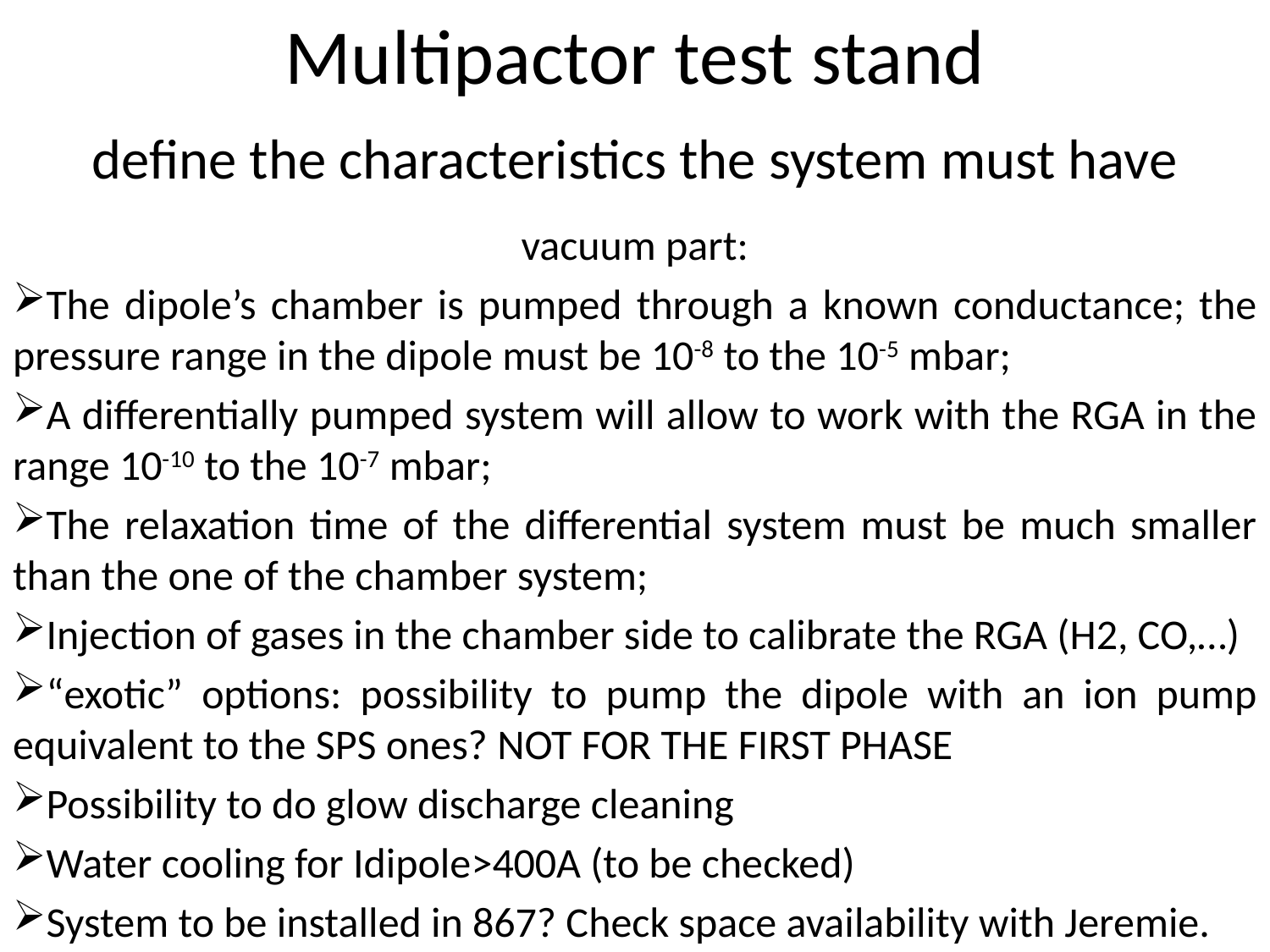

# Multipactor test stand
define the characteristics the system must have

vacuum part:
The dipole’s chamber is pumped through a known conductance; the pressure range in the dipole must be 10-8 to the 10-5 mbar;
A differentially pumped system will allow to work with the RGA in the range 10-10 to the 10-7 mbar;
The relaxation time of the differential system must be much smaller than the one of the chamber system;
Injection of gases in the chamber side to calibrate the RGA (H2, CO,…)
“exotic” options: possibility to pump the dipole with an ion pump equivalent to the SPS ones? NOT FOR THE FIRST PHASE
Possibility to do glow discharge cleaning
Water cooling for Idipole>400A (to be checked)
System to be installed in 867? Check space availability with Jeremie.